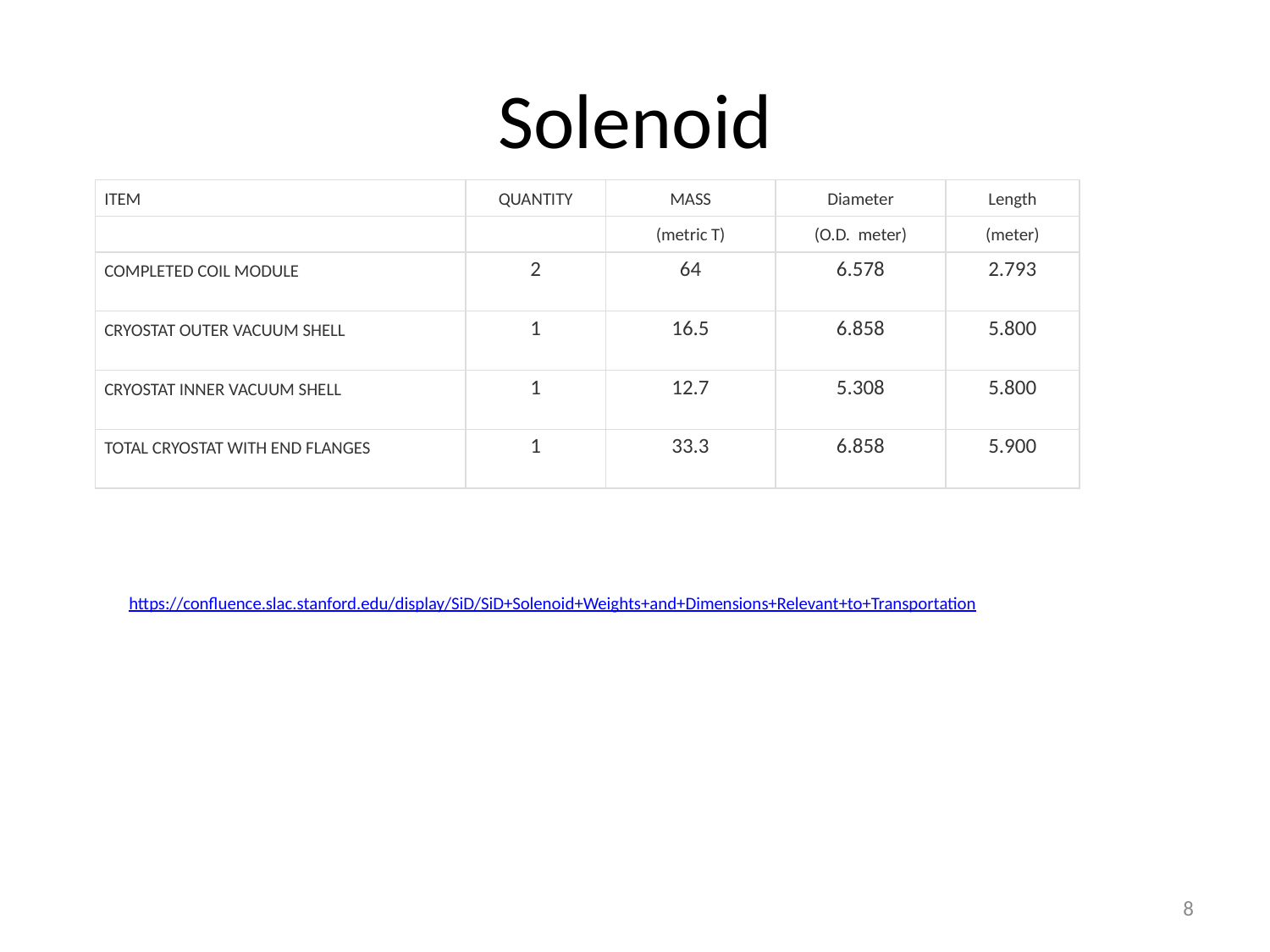

# Solenoid
| ITEM | QUANTITY | MASS | Diameter | Length |
| --- | --- | --- | --- | --- |
|  |  | (metric T) | (O.D.  meter) | (meter) |
| COMPLETED COIL MODULE | 2 | 64 | 6.578 | 2.793 |
| CRYOSTAT OUTER VACUUM SHELL | 1 | 16.5 | 6.858 | 5.800 |
| CRYOSTAT INNER VACUUM SHELL | 1 | 12.7 | 5.308 | 5.800 |
| TOTAL CRYOSTAT WITH END FLANGES | 1 | 33.3 | 6.858 | 5.900 |
https://confluence.slac.stanford.edu/display/SiD/SiD+Solenoid+Weights+and+Dimensions+Relevant+to+Transportation
8